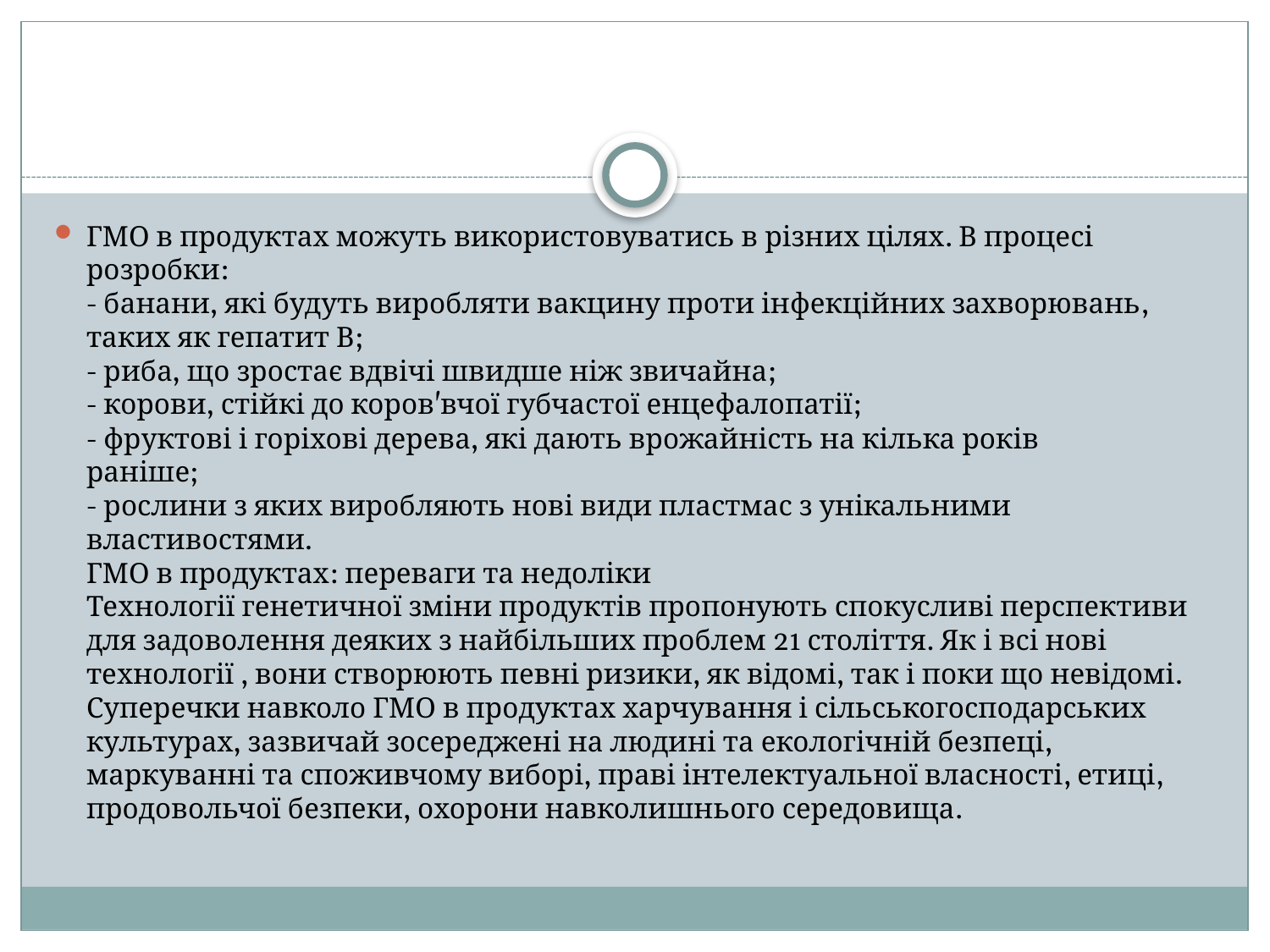

#
ГМО в продуктах можуть використовуватись в різних цілях. В процесі розробки:
- банани, які будуть виробляти вакцину проти інфекційних захворювань, таких як гепатит В;
- риба, що зростає вдвічі швидше ніж звичайна;
- корови, стійкі до коров'вчої губчастої енцефалопатії;
- фруктові і горіхові дерева, які дають врожайність на кілька років
раніше;
- рослини з яких виробляють нові види пластмас з унікальними властивостями.
ГМО в продуктах: переваги та недоліки
Технології генетичної зміни продуктів пропонують спокусливі перспективи для задоволення деяких з найбільших проблем 21 століття. Як і всі нові технології , вони створюють певні ризики, як відомі, так і поки що невідомі. Суперечки навколо ГМО в продуктах харчування і сільськогосподарських культурах, зазвичай зосереджені на людині та екологічній безпеці, маркуванні та споживчому виборі, праві інтелектуальної власності, етиці, продовольчої безпеки, охорони навколишнього середовища.